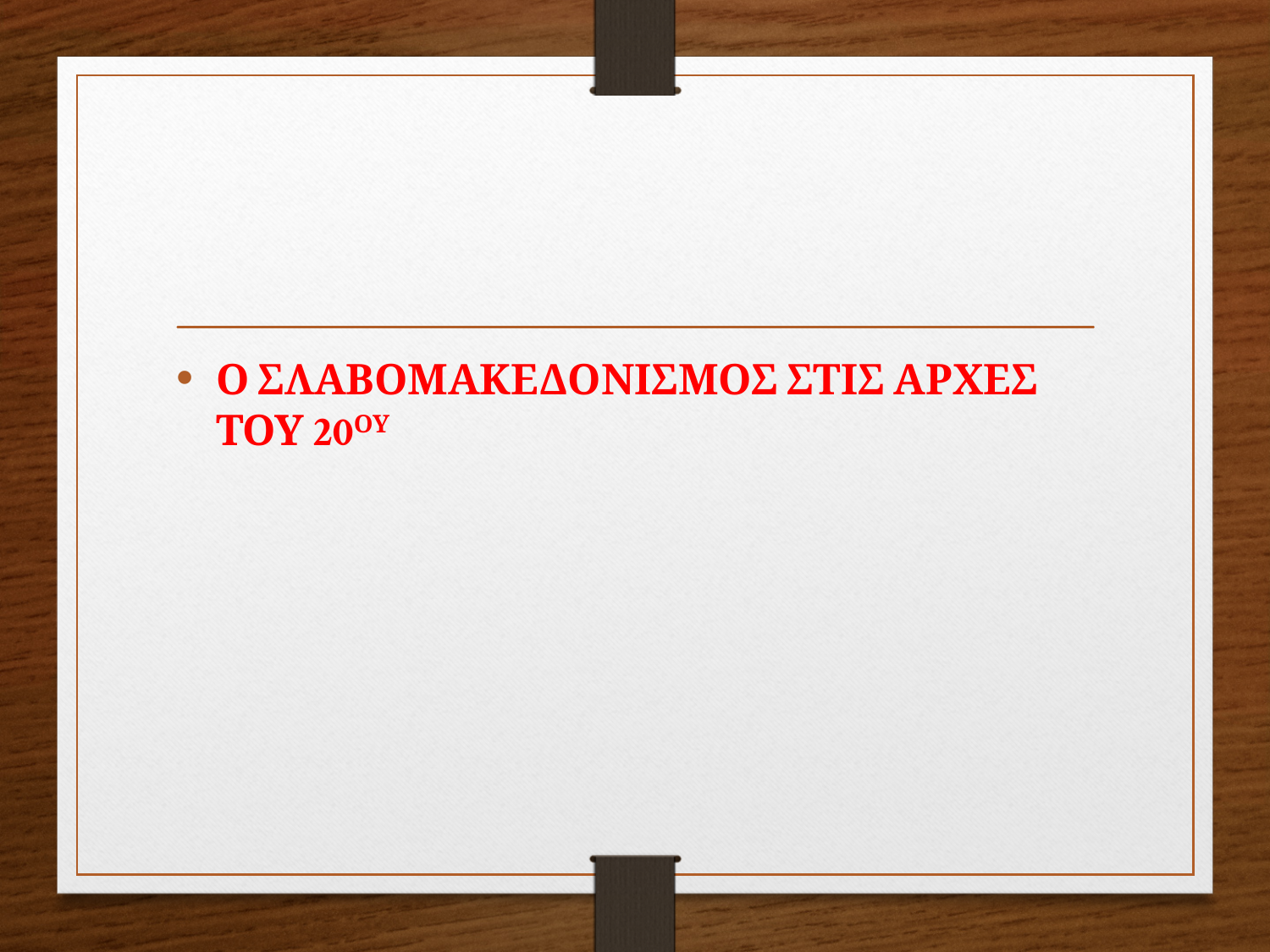

#
Ο ΣΛΑΒΟΜΑΚΕΔΟΝΙΣΜΟΣ ΣΤΙΣ ΑΡΧΕΣ ΤΟΥ 20ΟΥ